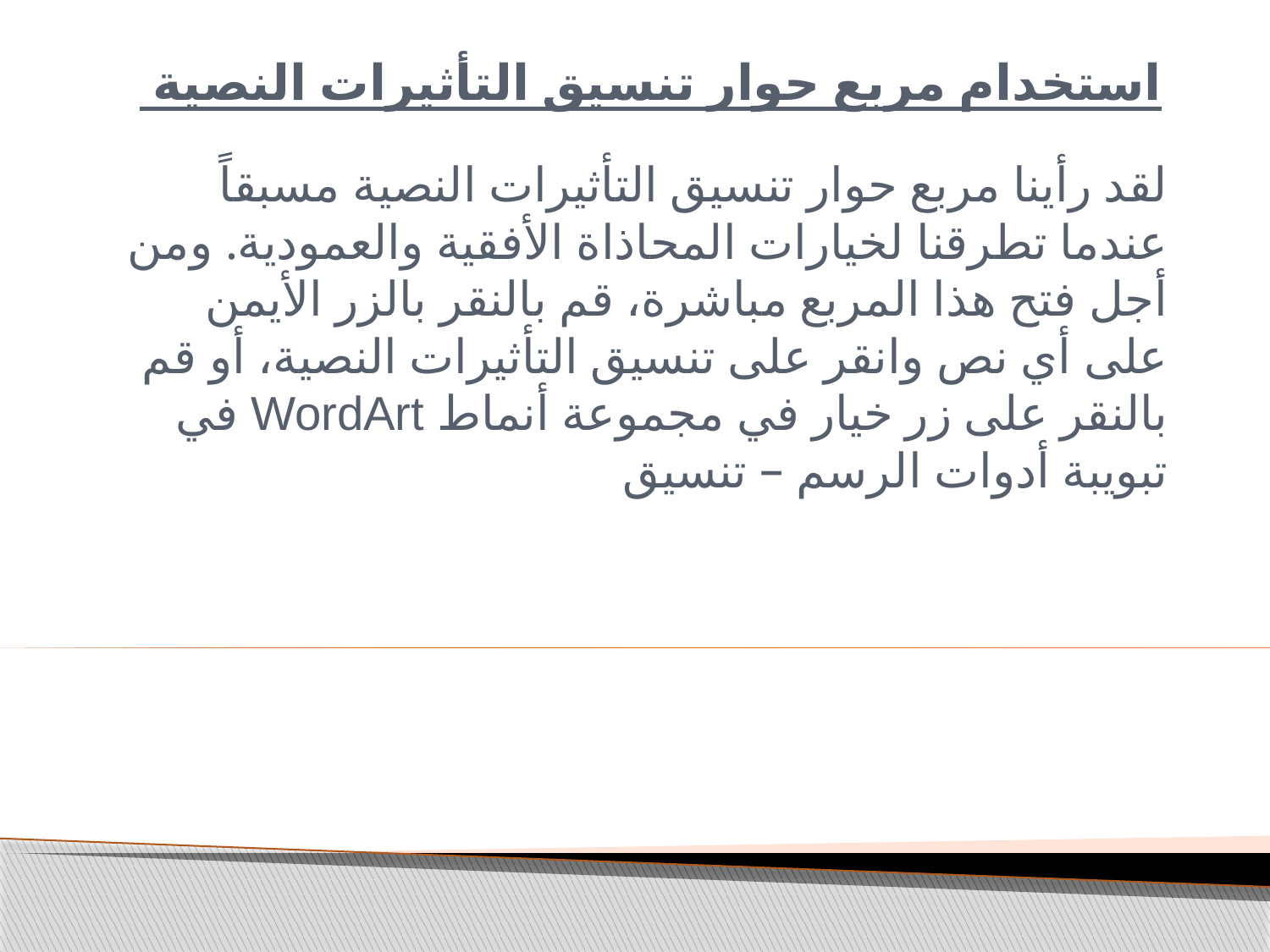

# استخدام مربع حوار تنسيق التأثيرات النصية
لقد رأينا مربع حوار تنسيق التأثيرات النصية مسبقاً عندما تطرقنا لخيارات المحاذاة الأفقية والعمودية. ومن أجل فتح هذا المربع مباشرة، قم بالنقر بالزر الأيمن على أي نص وانقر على تنسيق التأثيرات النصية، أو قم بالنقر على زر خيار في مجموعة أنماط WordArt في تبويبة أدوات الرسم – تنسيق